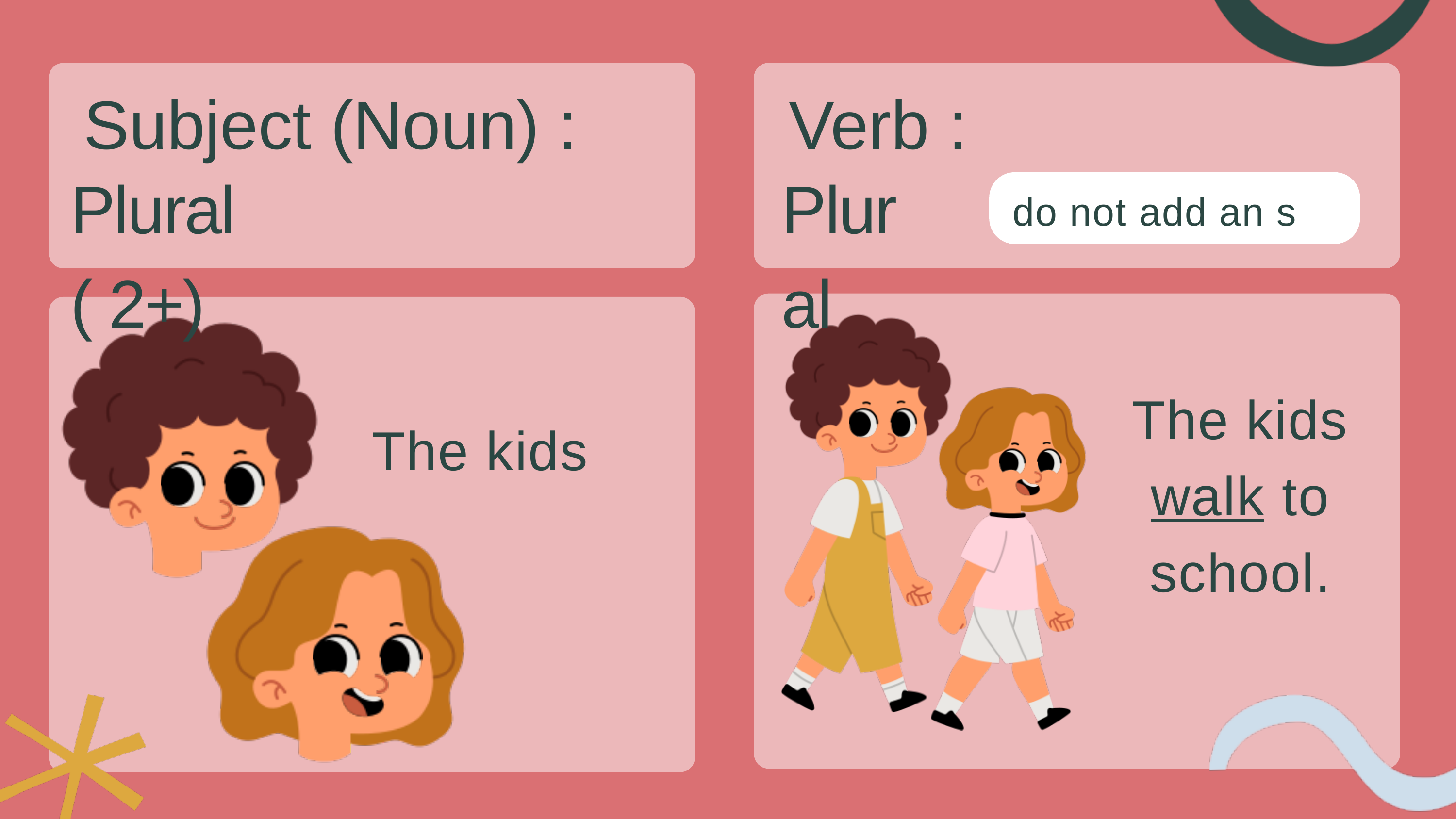

Subject (Noun) :
Verb :
Plural ( 2+)
Plural

do not add an s

The kids walk to school.

The kids